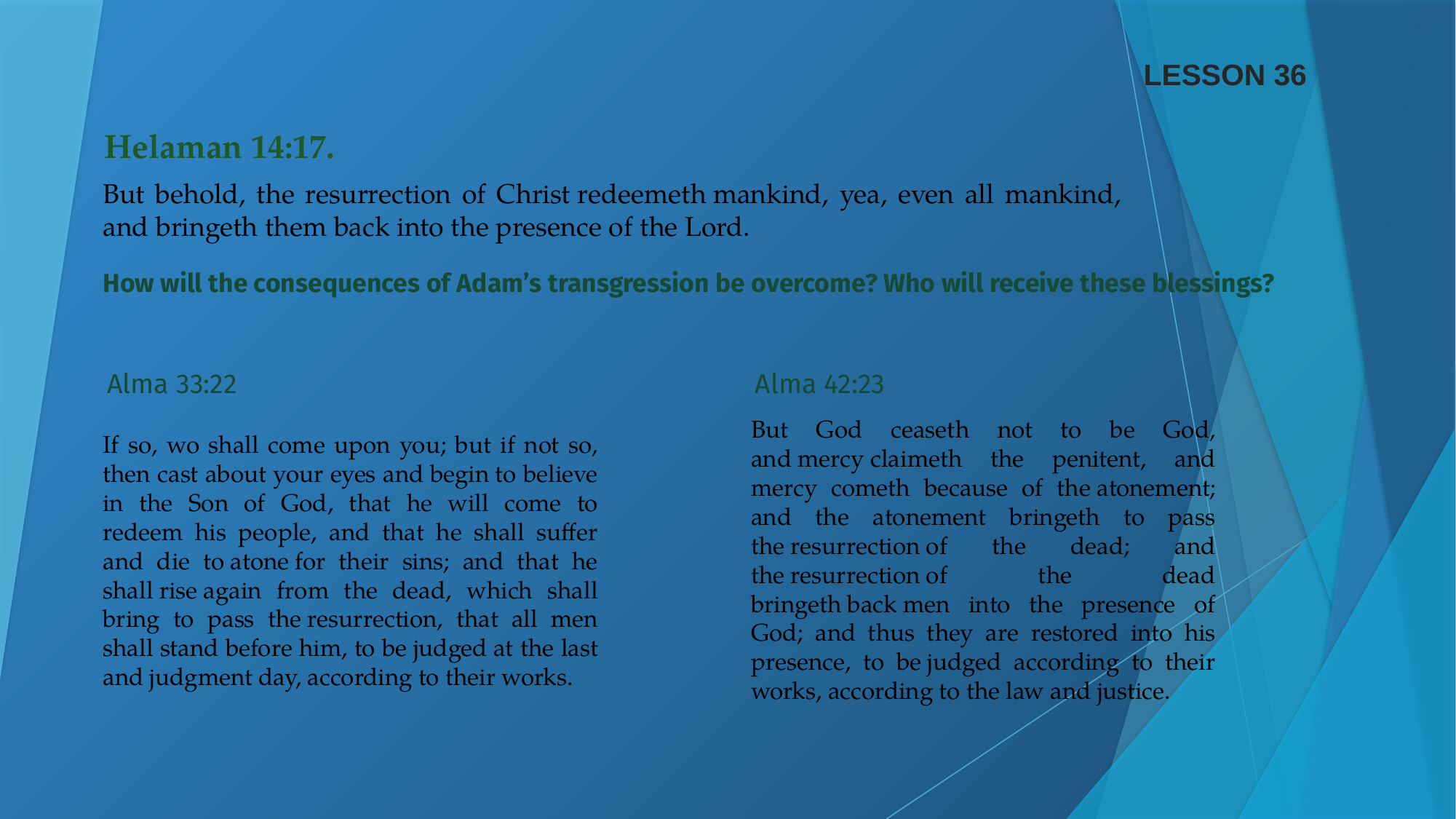

LESSON 36
Helaman 14:17.
But behold, the resurrection of Christ redeemeth mankind, yea, even all mankind, and bringeth them back into the presence of the Lord.
How will the consequences of Adam’s transgression be overcome? Who will receive these blessings?
Alma 33:22
Alma 42:23
But God ceaseth not to be God, and mercy claimeth the penitent, and mercy cometh because of the atonement; and the atonement bringeth to pass the resurrection of the dead; and the resurrection of the dead bringeth back men into the presence of God; and thus they are restored into his presence, to be judged according to their works, according to the law and justice.
If so, wo shall come upon you; but if not so, then cast about your eyes and begin to believe in the Son of God, that he will come to redeem his people, and that he shall suffer and die to atone for their sins; and that he shall rise again from the dead, which shall bring to pass the resurrection, that all men shall stand before him, to be judged at the last and judgment day, according to their works.